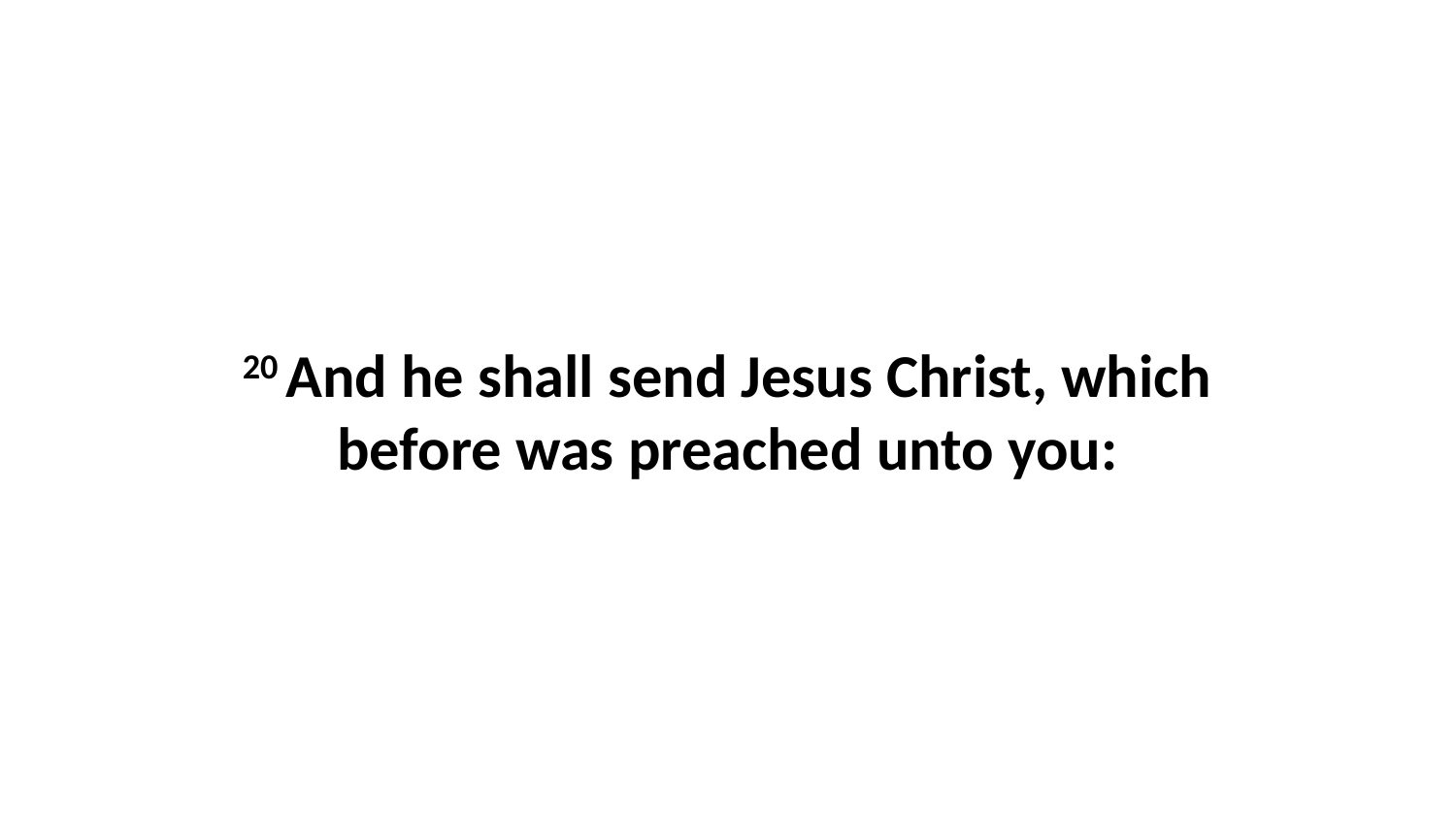

20 And he shall send Jesus Christ, which before was preached unto you: